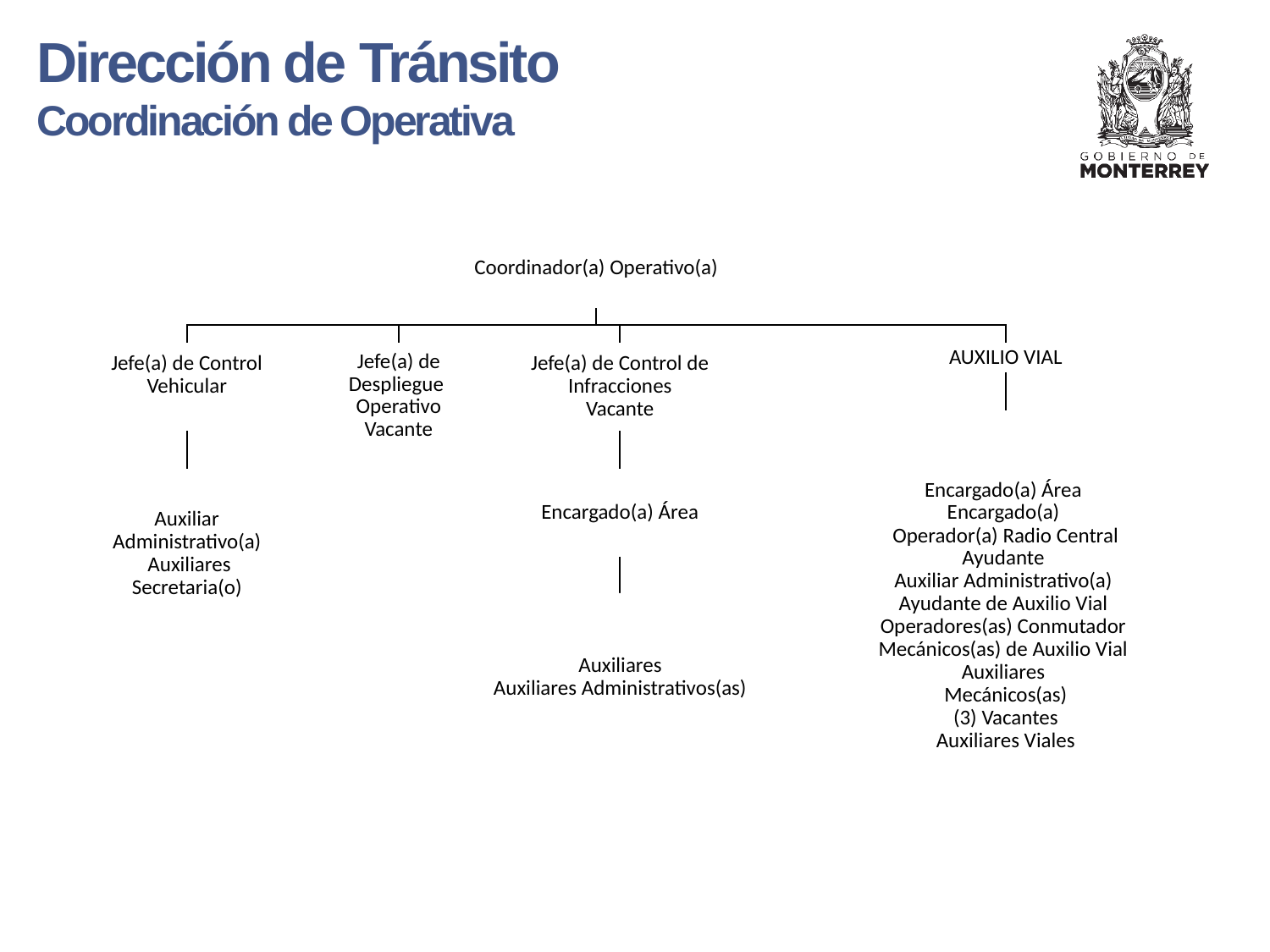

Dirección de Tránsito
Coordinación de Operativa
Coordinador(a) Operativo(a)
Jefe(a) de Control
Vehicular

Auxiliar Administrativo(a)
 Auxiliares
Secretaria(o)
Jefe(a) de Despliegue
Operativo
Vacante
Jefe(a) de Control de
Infracciones
Vacante
Encargado(a) Área
Auxiliares
Auxiliares Administrativos(as)
AUXILIO VIAL
Encargado(a) Área
Encargado(a)
Operador(a) Radio Central
Ayudante
Auxiliar Administrativo(a)
Ayudante de Auxilio Vial
Operadores(as) Conmutador
Mecánicos(as) de Auxilio Vial
Auxiliares
Mecánicos(as)
(3) Vacantes
Auxiliares Viales